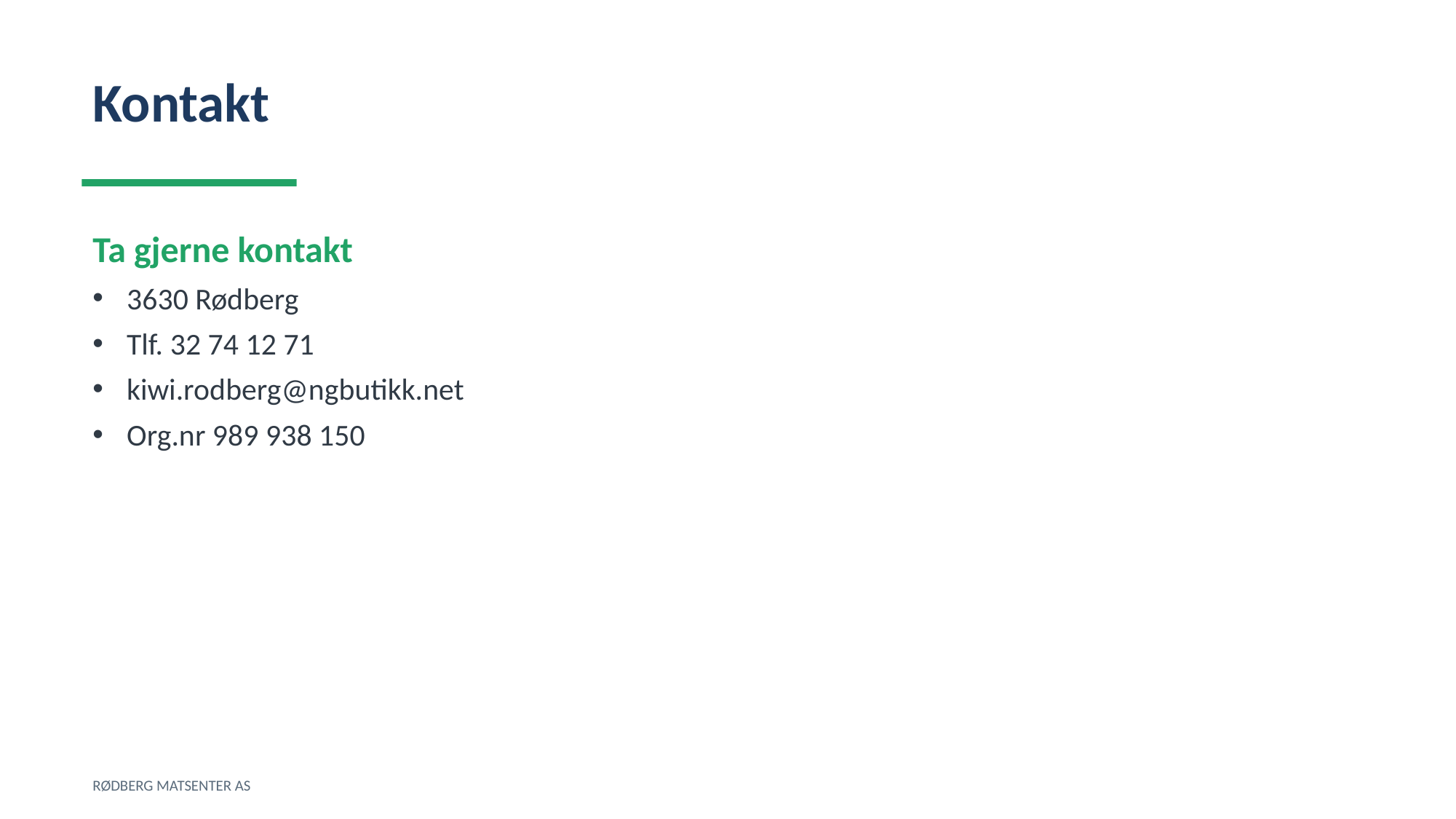

Kontakt

Ta gjerne kontakt
3630 Rødberg
Tlf. 32 74 12 71
kiwi.rodberg@ngbutikk.net
Org.nr 989 938 150
RØDBERG MATSENTER AS